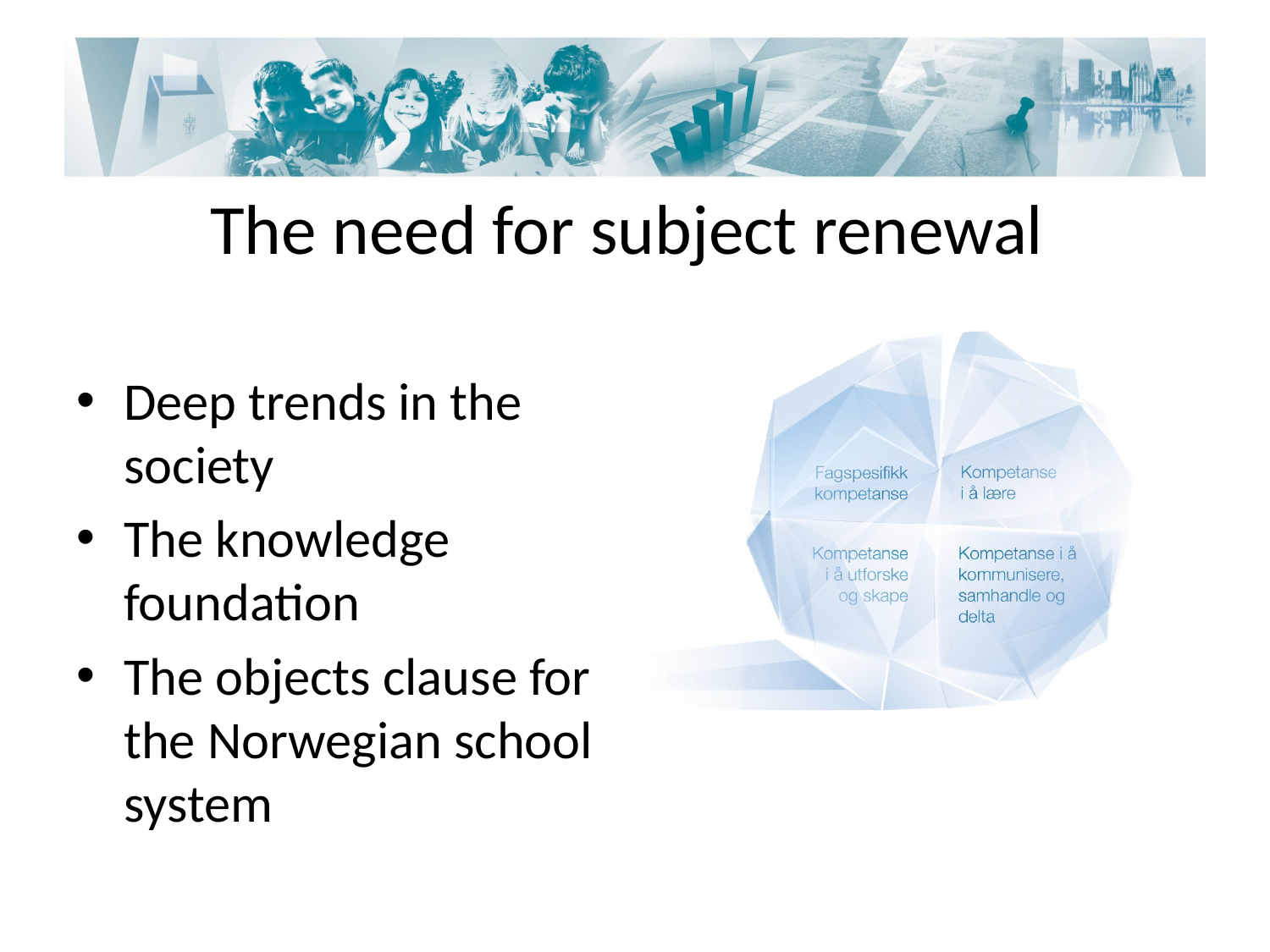

The need for subject renewal

Deep trends in the society
The knowledge foundation
The objects clause for the Norwegian school system